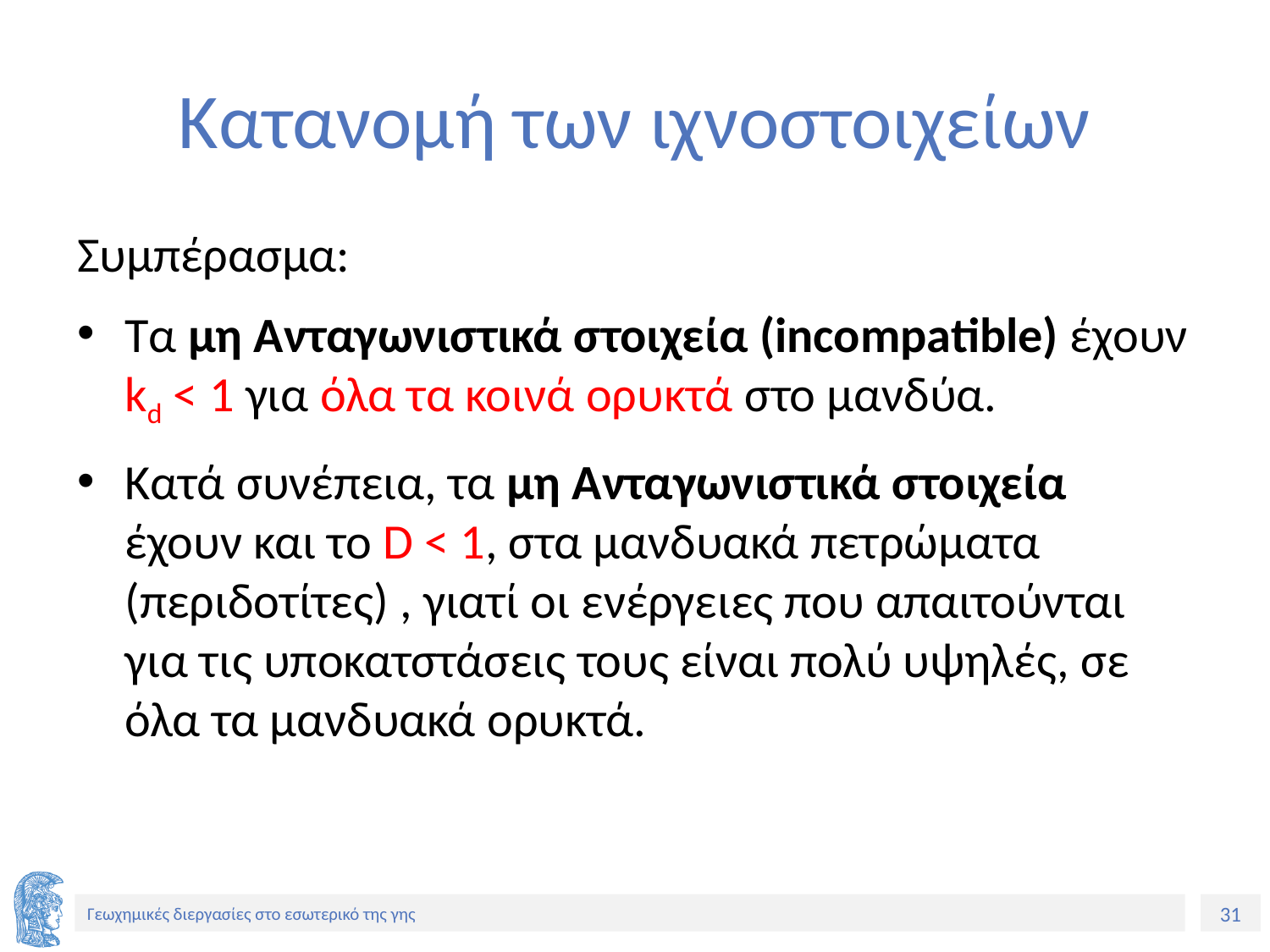

# Κατανομή των ιχνοστοιχείων
Συμπέρασμα:
Τα μη Ανταγωνιστικά στοιχεία (incompatible) έχουν kd < 1 για όλα τα κοινά ορυκτά στο μανδύα.
Κατά συνέπεια, τα μη Ανταγωνιστικά στοιχεία έχουν και το D < 1, στα μανδυακά πετρώματα (περιδοτίτες) , γιατί οι ενέργειες που απαιτούνται για τις υποκατστάσεις τους είναι πολύ υψηλές, σε όλα τα μανδυακά ορυκτά.